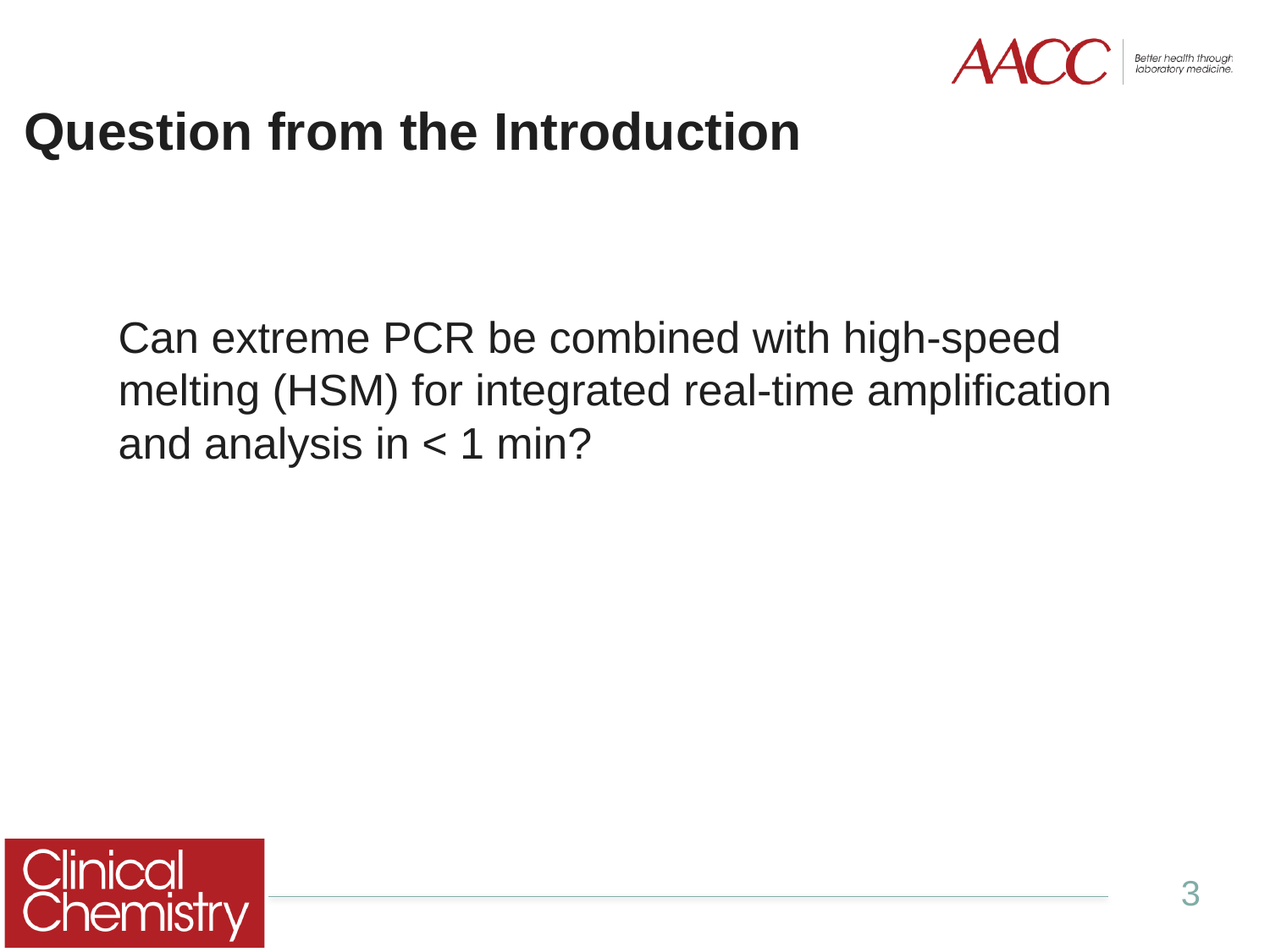

# Question from the Introduction

Can extreme PCR be combined with high-speed melting (HSM) for integrated real-time amplification and analysis in < 1 min?

3